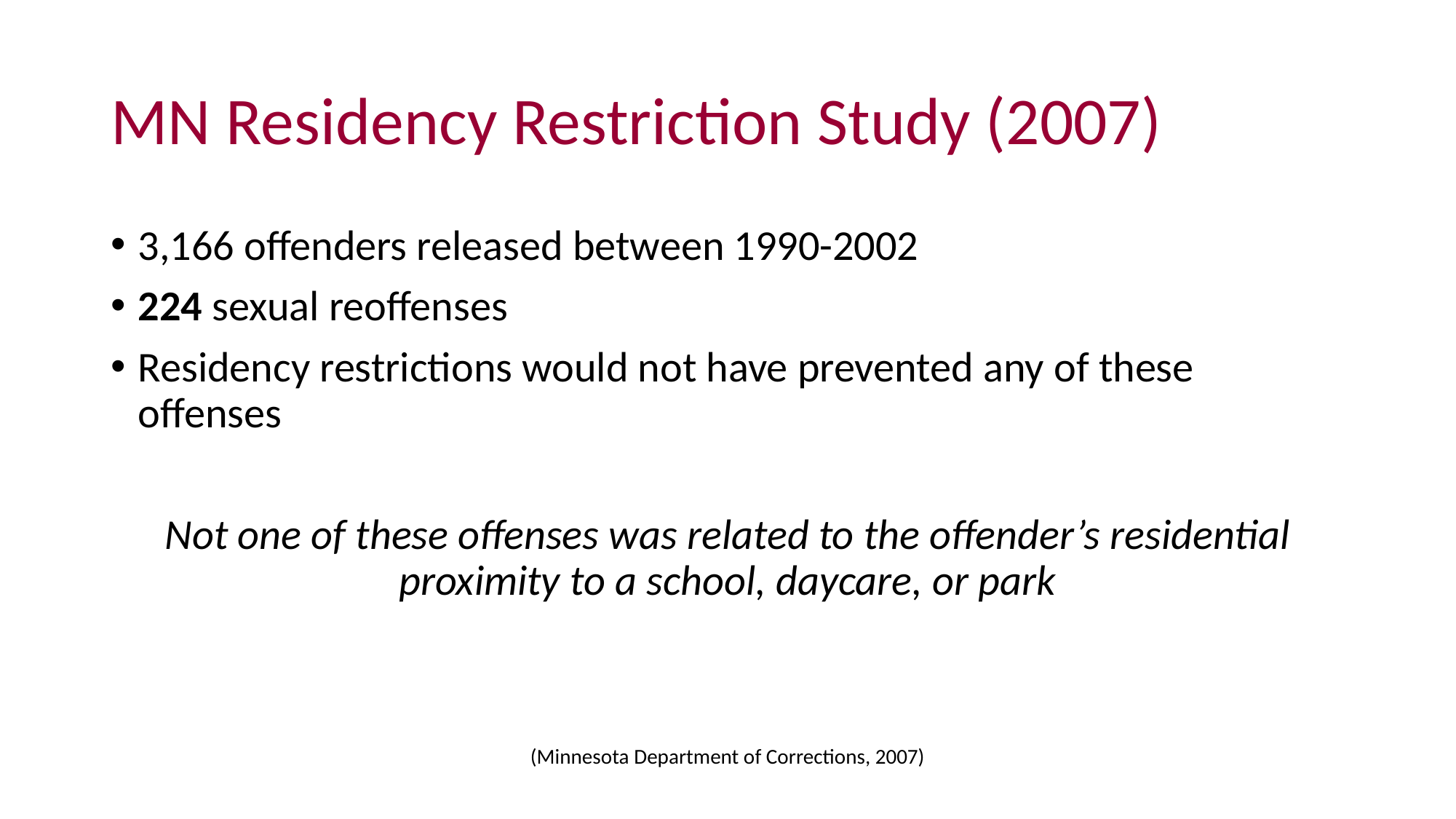

# MN Residency Restriction Study (2007)
3,166 offenders released between 1990-2002
224 sexual reoffenses
Residency restrictions would not have prevented any of these offenses

Not one of these offenses was related to the offender’s residential proximity to a school, daycare, or park

(Minnesota Department of Corrections, 2007)